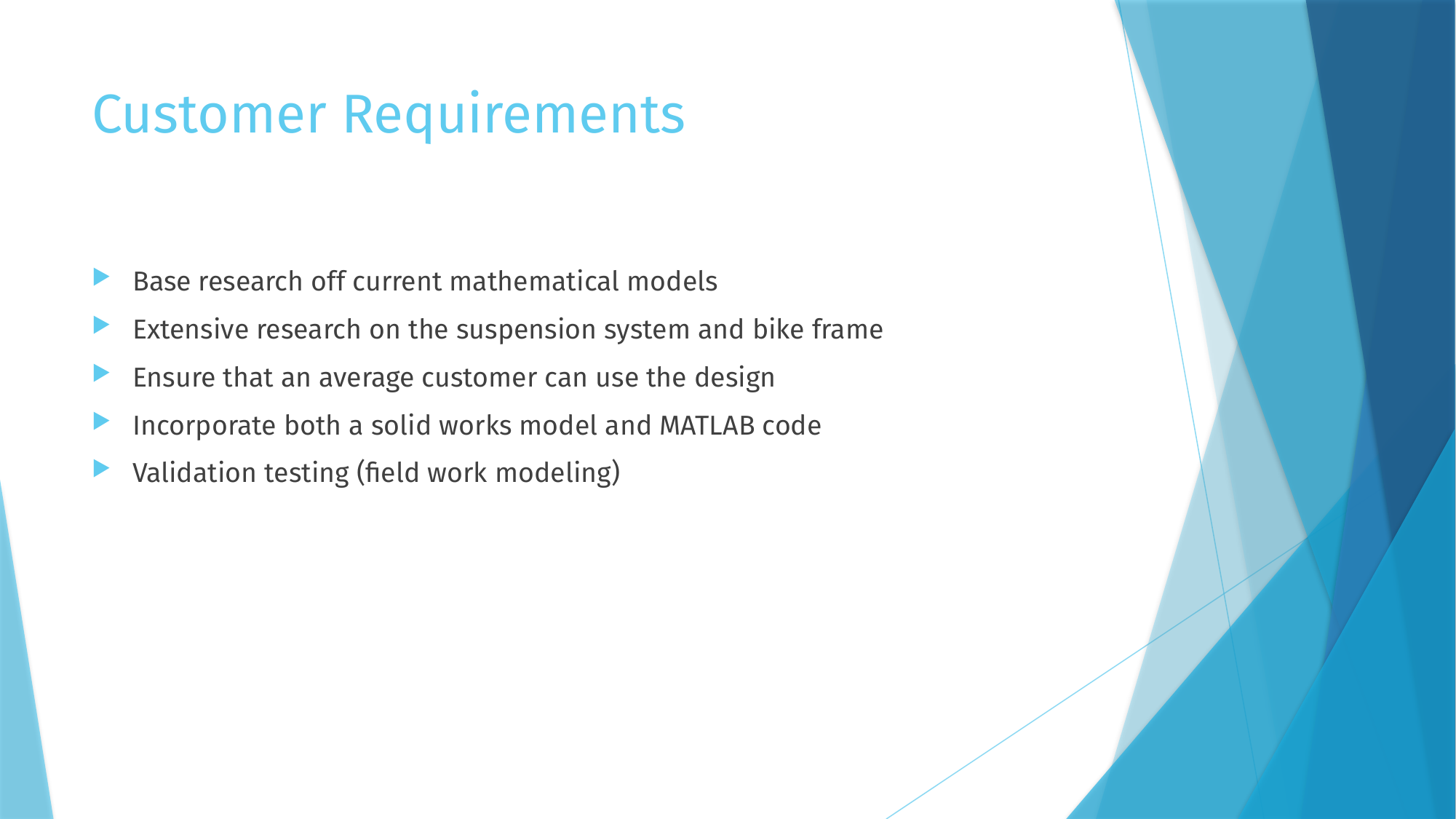

# Customer Requirements
Base research off current mathematical models
Extensive research on the suspension system and bike frame
Ensure that an average customer can use the design
Incorporate both a solid works model and MATLAB code
Validation testing (field work modeling)